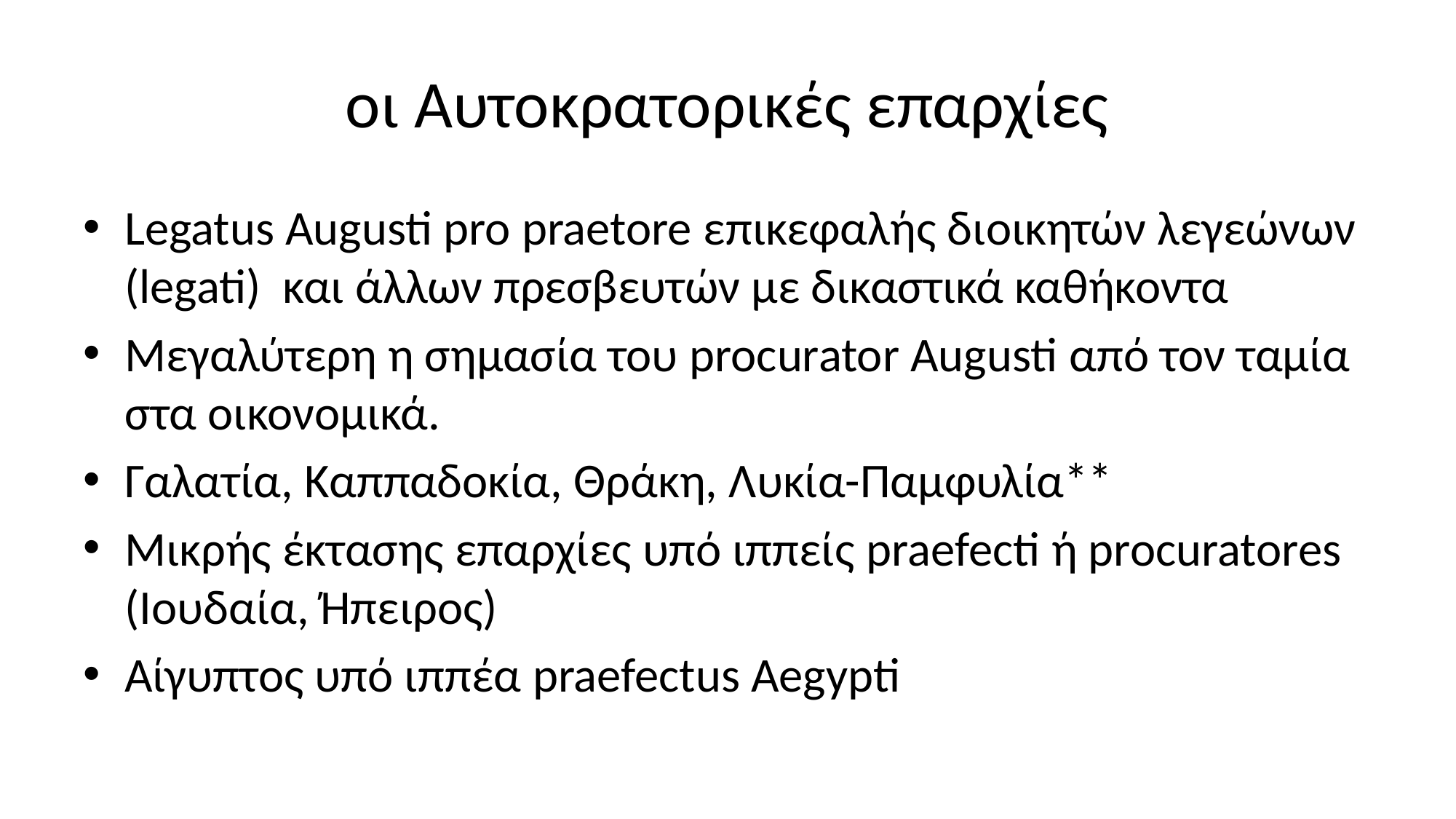

# οι Αυτοκρατορικές επαρχίες
Legatus Augusti pro praetore επικεφαλής διοικητών λεγεώνων (legati)  και άλλων πρεσβευτών με δικαστικά καθήκοντα
Μεγαλύτερη η σημασία του procurator Augusti από τον ταμία στα οικονομικά.
Γαλατία, Καππαδοκία, Θράκη, Λυκία-Παμφυλία**
Μικρής έκτασης επαρχίες υπό ιππείς praefecti ή procuratores (Ιουδαία, Ήπειρος)
Αίγυπτος υπό ιππέα praefectus Aegypti